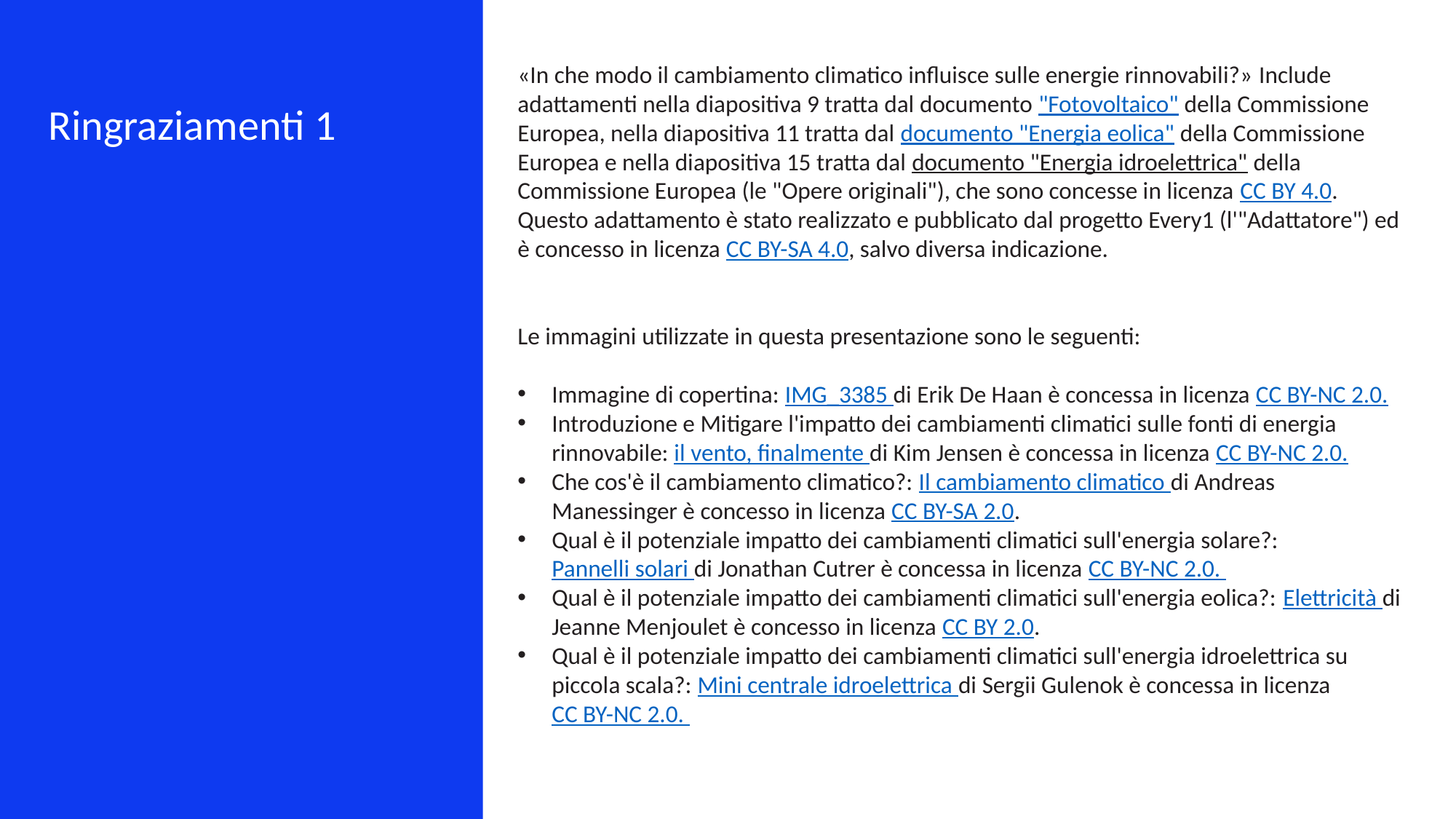

«In che modo il cambiamento climatico influisce sulle energie rinnovabili?» Include adattamenti nella diapositiva 9 tratta dal documento "Fotovoltaico" della Commissione Europea, nella diapositiva 11 tratta dal documento "Energia eolica" della Commissione Europea e nella diapositiva 15 tratta dal documento "Energia idroelettrica" della Commissione Europea (le "Opere originali"), che sono concesse in licenza CC BY 4.0. Questo adattamento è stato realizzato e pubblicato dal progetto Every1 (l'"Adattatore") ed è concesso in licenza CC BY-SA 4.0, salvo diversa indicazione.

Le immagini utilizzate in questa presentazione sono le seguenti:

Immagine di copertina: IMG_3385 di Erik De Haan è concessa in licenza CC BY-NC 2.0.
Introduzione e Mitigare l'impatto dei cambiamenti climatici sulle fonti di energia rinnovabile: il vento, finalmente di Kim Jensen è concessa in licenza CC BY-NC 2.0.
Che cos'è il cambiamento climatico?: Il cambiamento climatico di Andreas Manessinger è concesso in licenza CC BY-SA 2.0.
Qual è il potenziale impatto dei cambiamenti climatici sull'energia solare?: Pannelli solari di Jonathan Cutrer è concessa in licenza CC BY-NC 2.0.
Qual è il potenziale impatto dei cambiamenti climatici sull'energia eolica?: Elettricità di Jeanne Menjoulet è concesso in licenza CC BY 2.0.
Qual è il potenziale impatto dei cambiamenti climatici sull'energia idroelettrica su piccola scala?: Mini centrale idroelettrica di Sergii Gulenok è concessa in licenza CC BY-NC 2.0.

Ringraziamenti 1